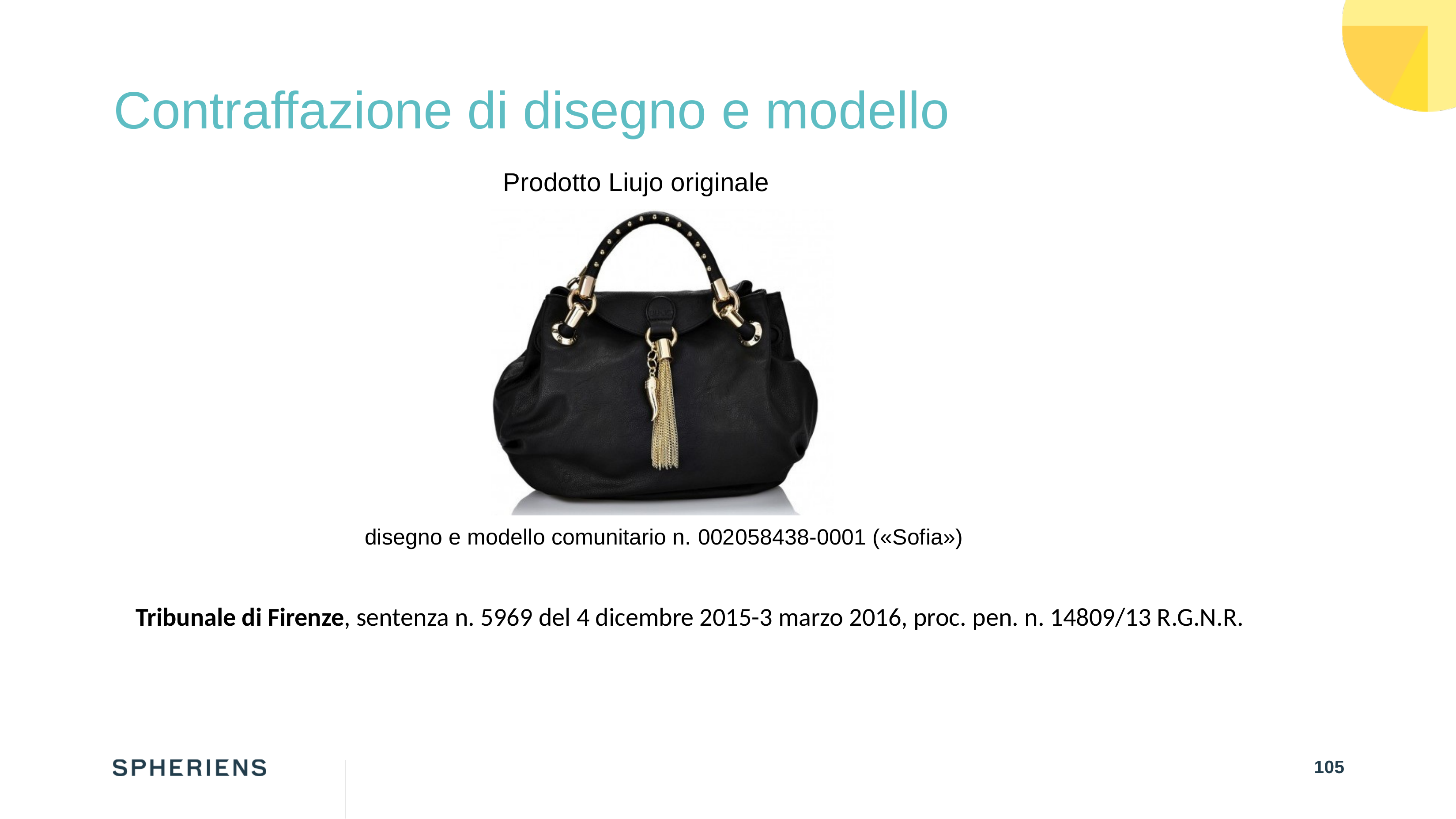

# Contraffazione di disegno e modello
Prodotto Liujo originale

disegno e modello comunitario n. 002058438-0001 («Sofia»)
Tribunale di Firenze, sentenza n. 5969 del 4 dicembre 2015-3 marzo 2016, proc. pen. n. 14809/13 R.G.N.R.
105